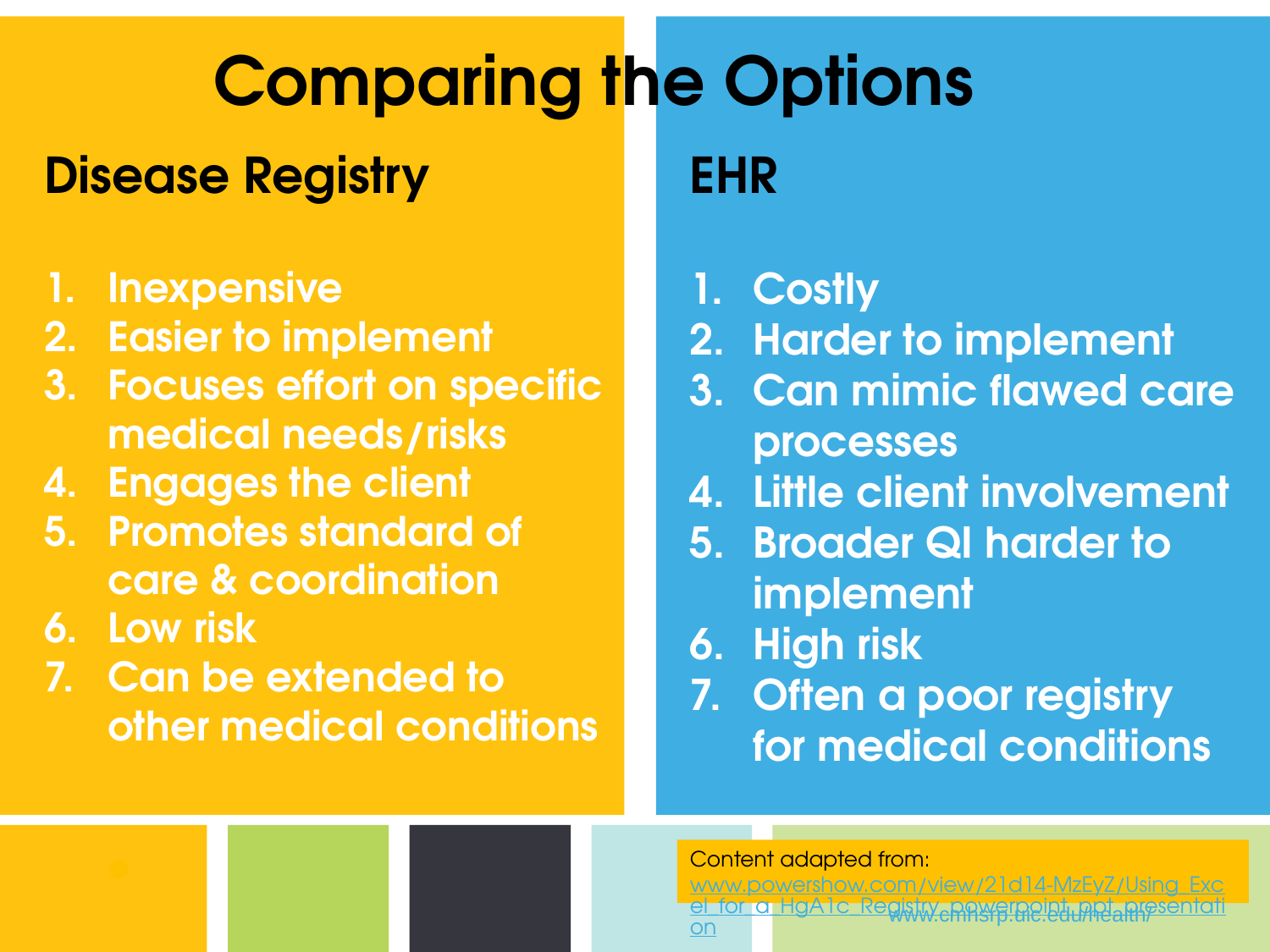

Comparing the Options
Disease Registry

Inexpensive
Easier to implement
Focuses effort on specific medical needs/risks
Engages the client
Promotes standard of care & coordination
Low risk
Can be extended to other medical conditions

EHR

Costly
Harder to implement
Can mimic flawed care processes
Little client involvement
Broader QI harder to implement
High risk
Often a poor registry for medical conditions
Content adapted from:
www.powershow.com/view/21d14-MzEyZ/Using_Excel_for_a_HgA1c_Registry_powerpoint_ppt_presentation